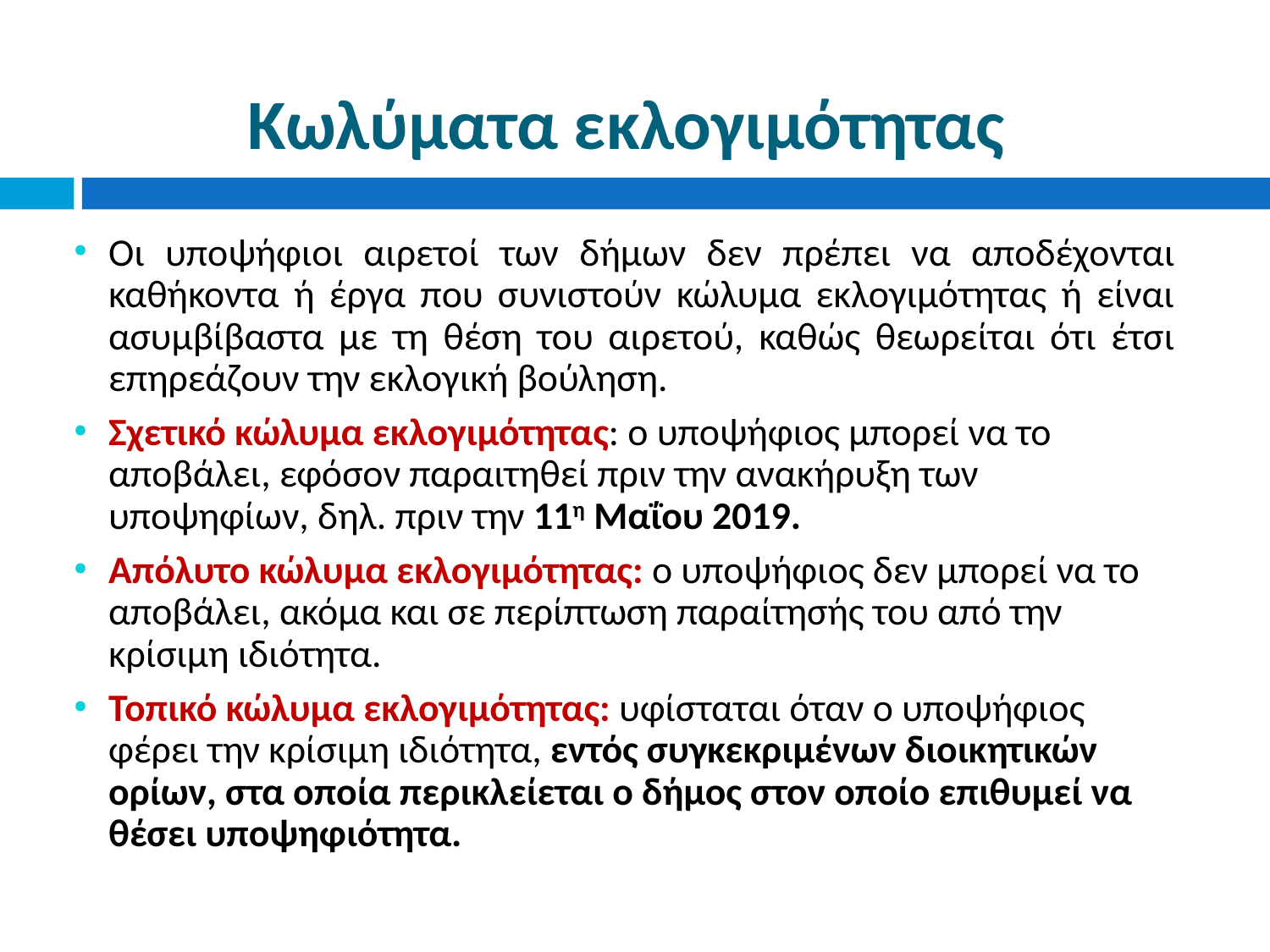

# Κωλύματα εκλογιμότητας
Οι υποψήφιοι αιρετοί των δήμων δεν πρέπει να αποδέχονται καθήκοντα ή έργα που συνιστούν κώλυμα εκλογιμότητας ή είναι ασυμβίβαστα με τη θέση του αιρετού, καθώς θεωρείται ότι έτσι επηρεάζουν την εκλογική βούληση.
Σχετικό κώλυμα εκλογιμότητας: ο υποψήφιος μπορεί να το αποβάλει, εφόσον παραιτηθεί πριν την ανακήρυξη των υποψηφίων, δηλ. πριν την 11η Μαΐου 2019.
Απόλυτο κώλυμα εκλογιμότητας: ο υποψήφιος δεν μπορεί να το αποβάλει, ακόμα και σε περίπτωση παραίτησής του από την κρίσιμη ιδιότητα.
Τοπικό κώλυμα εκλογιμότητας: υφίσταται όταν ο υποψήφιος φέρει την κρίσιμη ιδιότητα, εντός συγκεκριμένων διοικητικών ορίων, στα οποία περικλείεται ο δήμος στον οποίο επιθυμεί να θέσει υποψηφιότητα.